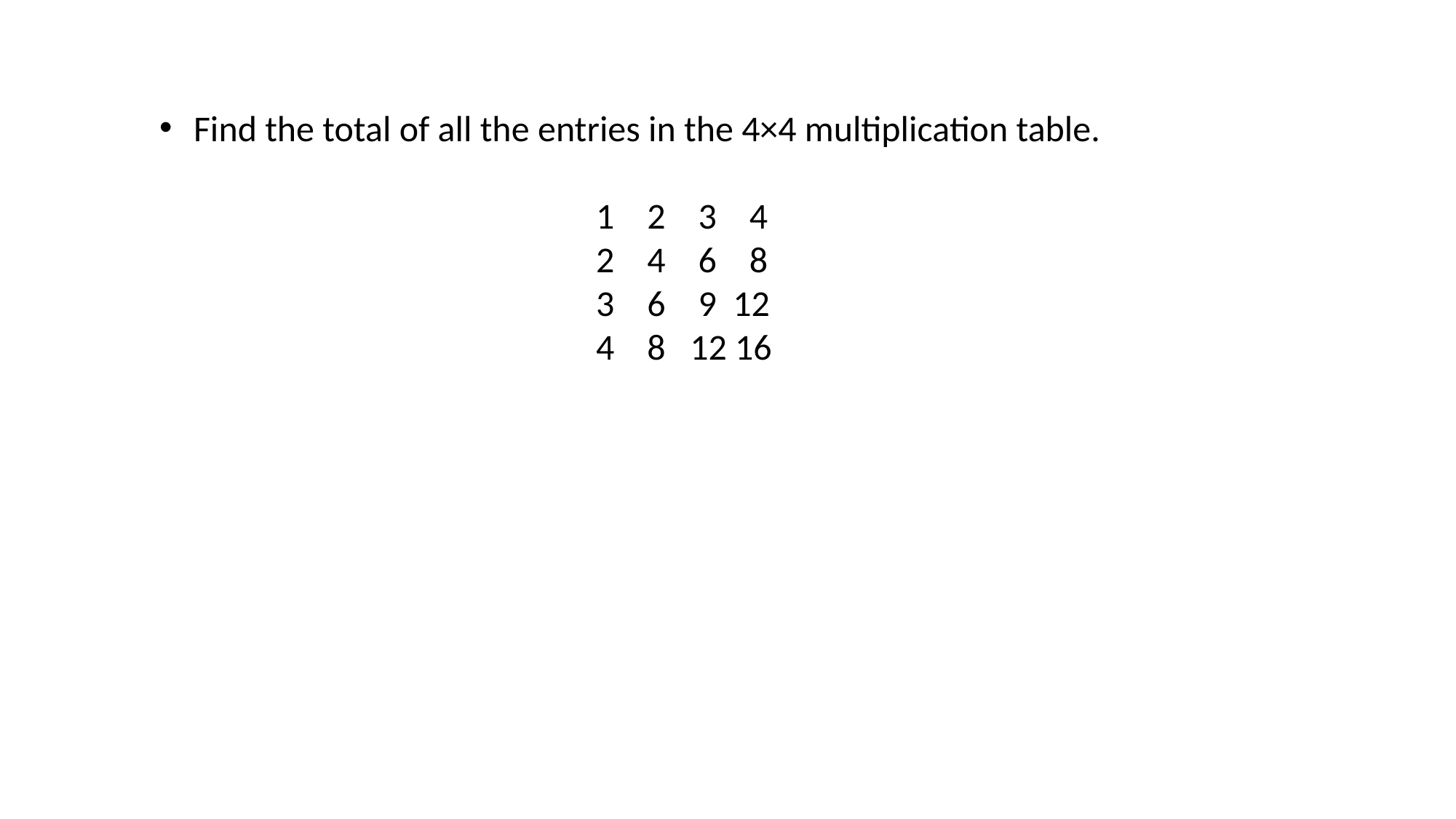

Find the total of all the entries in the 4×4 multiplication table.

      				1    2    3    4
				2    4    6    8
				3    6    9  12
				4    8   12 16